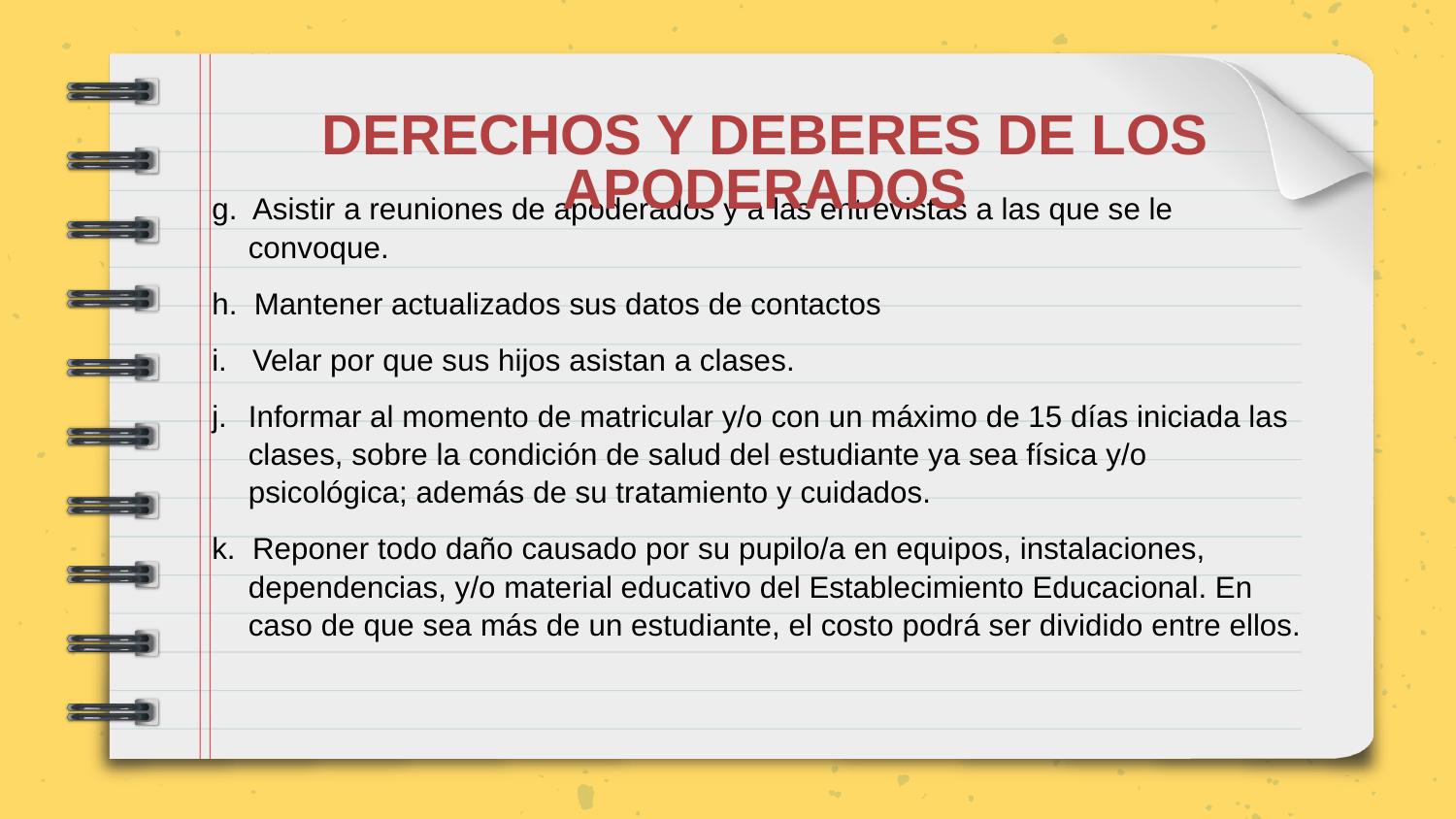

DERECHOS Y DEBERES DE LOS APODERADOS
g.  Asistir a reuniones de apoderados y a las entrevistas a las que se le convoque.
h.  Mantener actualizados sus datos de contactos
i.   Velar por que sus hijos asistan a clases.
j.  	Informar al momento de matricular y/o con un máximo de 15 días iniciada las clases, sobre la condición de salud del estudiante ya sea física y/o psicológica; además de su tratamiento y cuidados.
k.  Reponer todo daño causado por su pupilo/a en equipos, instalaciones, dependencias, y/o material educativo del Establecimiento Educacional. En caso de que sea más de un estudiante, el costo podrá ser dividido entre ellos.